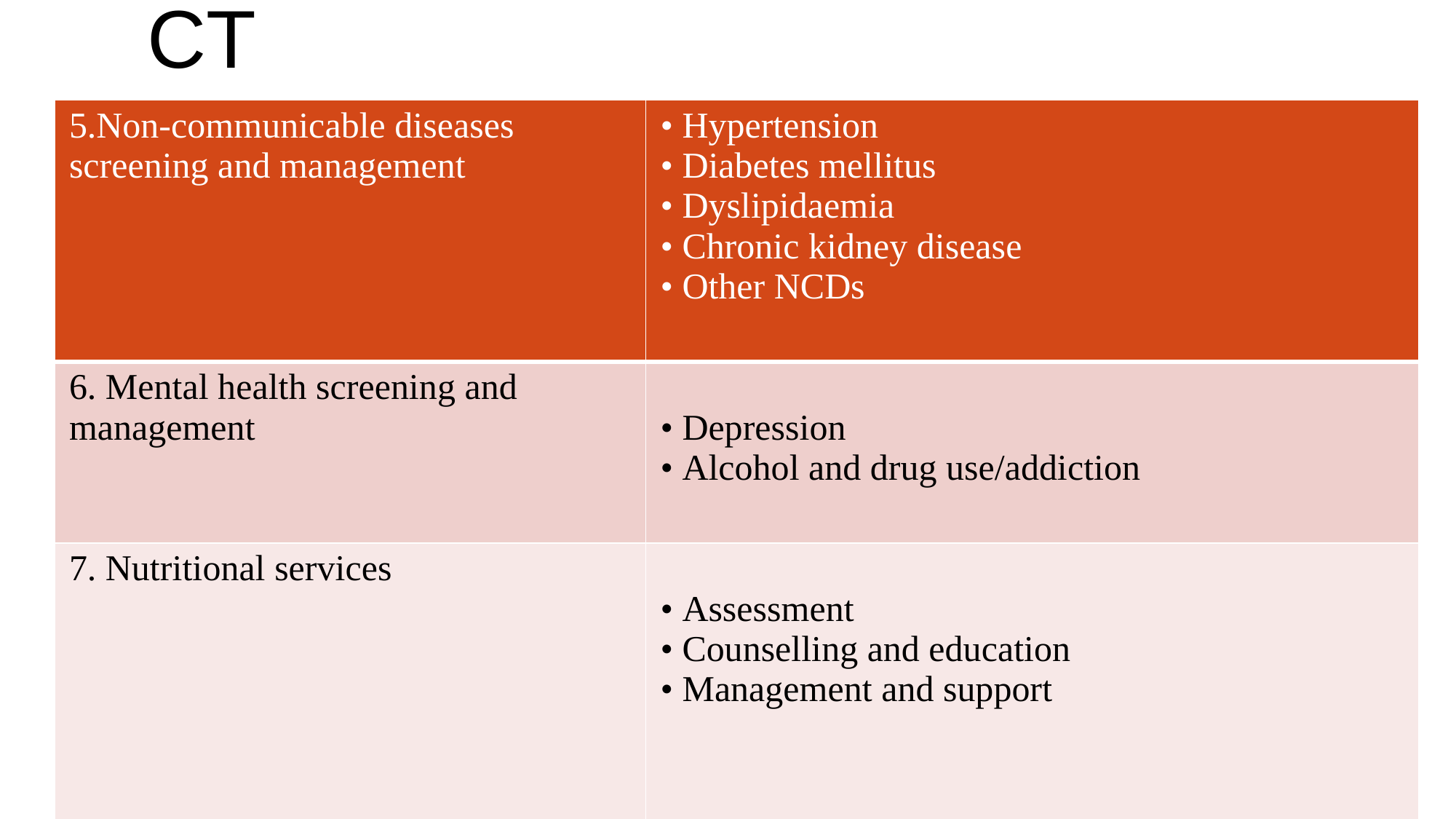

# CT
| 5.Non-communicable diseases screening and management | • Hypertension • Diabetes mellitus • Dyslipidaemia • Chronic kidney disease • Other NCDs |
| --- | --- |
| 6. Mental health screening and management | • Depression • Alcohol and drug use/addiction |
| 7. Nutritional services | • Assessment • Counselling and education • Management and support |